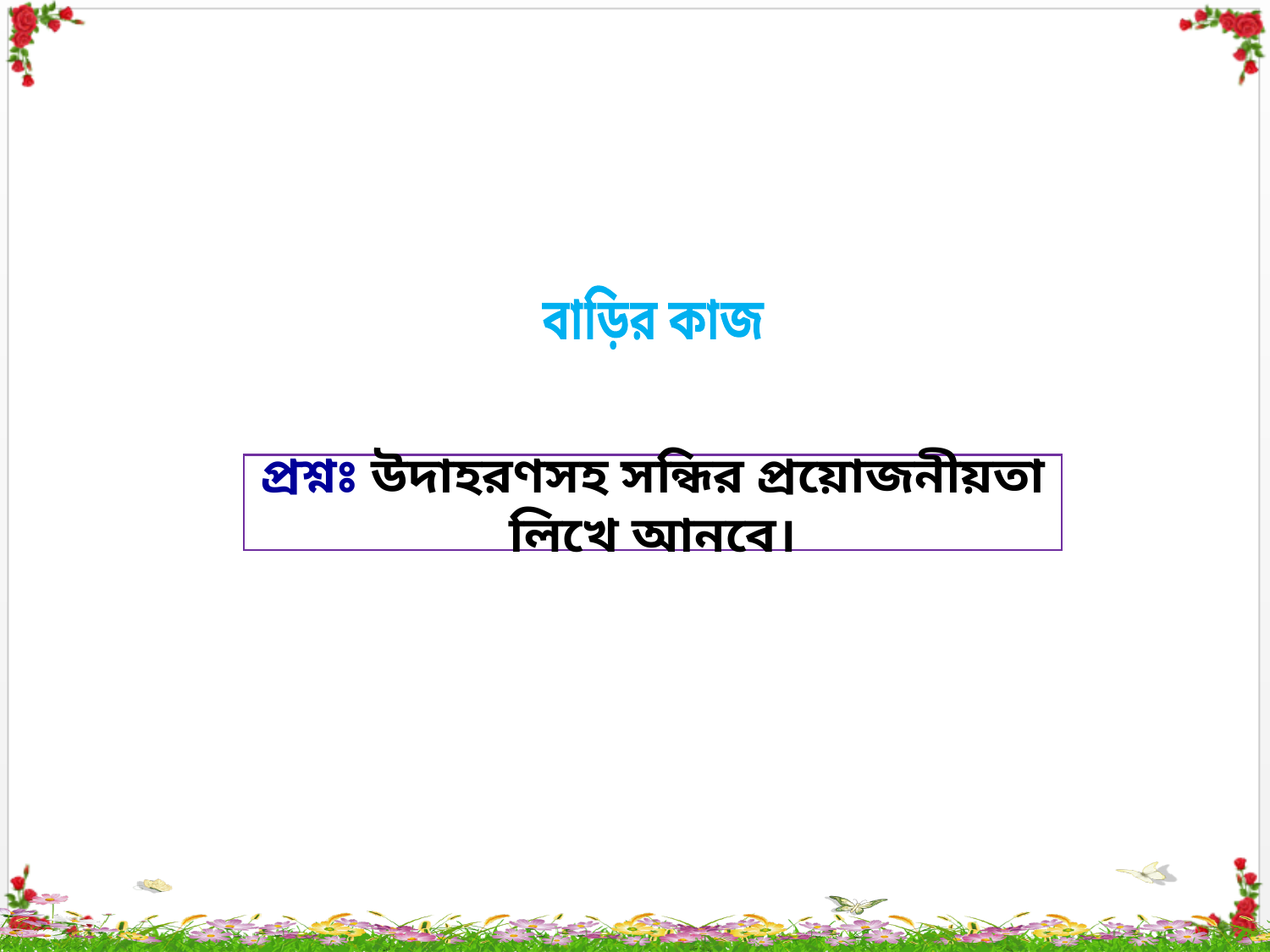

বাড়ির কাজ
প্রশ্নঃ উদাহরণসহ সন্ধির প্রয়োজনীয়তা লিখে আনবে।